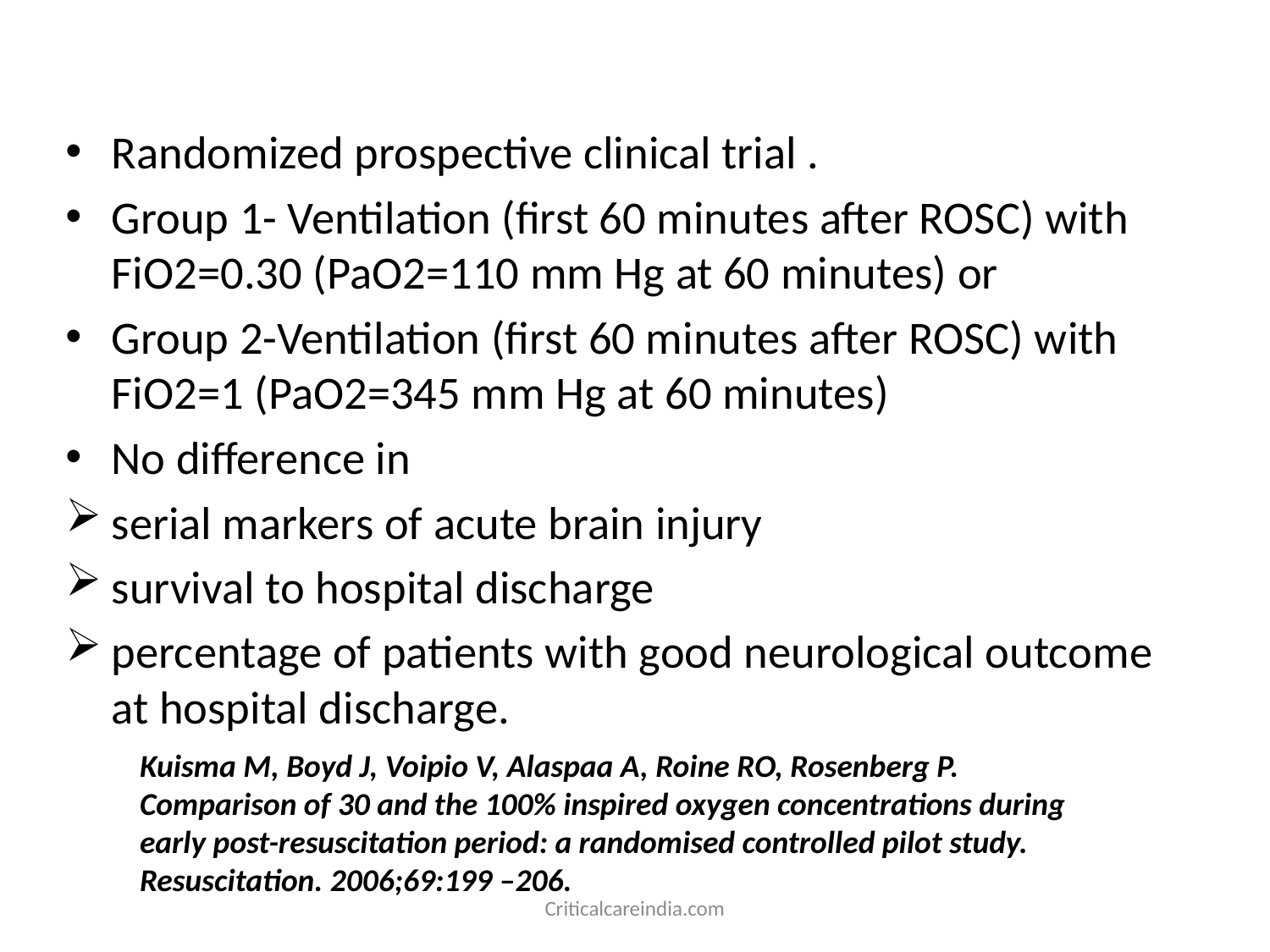

Randomized prospective clinical trial .
Group 1- Ventilation (first 60 minutes after ROSC) with FiO2=0.30 (PaO2=110 mm Hg at 60 minutes) or
Group 2-Ventilation (first 60 minutes after ROSC) with FiO2=1 (PaO2=345 mm Hg at 60 minutes)
No difference in
serial markers of acute brain injury
survival to hospital discharge
percentage of patients with good neurological outcome at hospital discharge.
# Kuisma M, Boyd J, Voipio V, Alaspaa A, Roine RO, Rosenberg P. Comparison of 30 and the 100% inspired oxygen concentrations during early post-resuscitation period: a randomised controlled pilot study. Resuscitation. 2006;69:199 –206.
Criticalcareindia.com